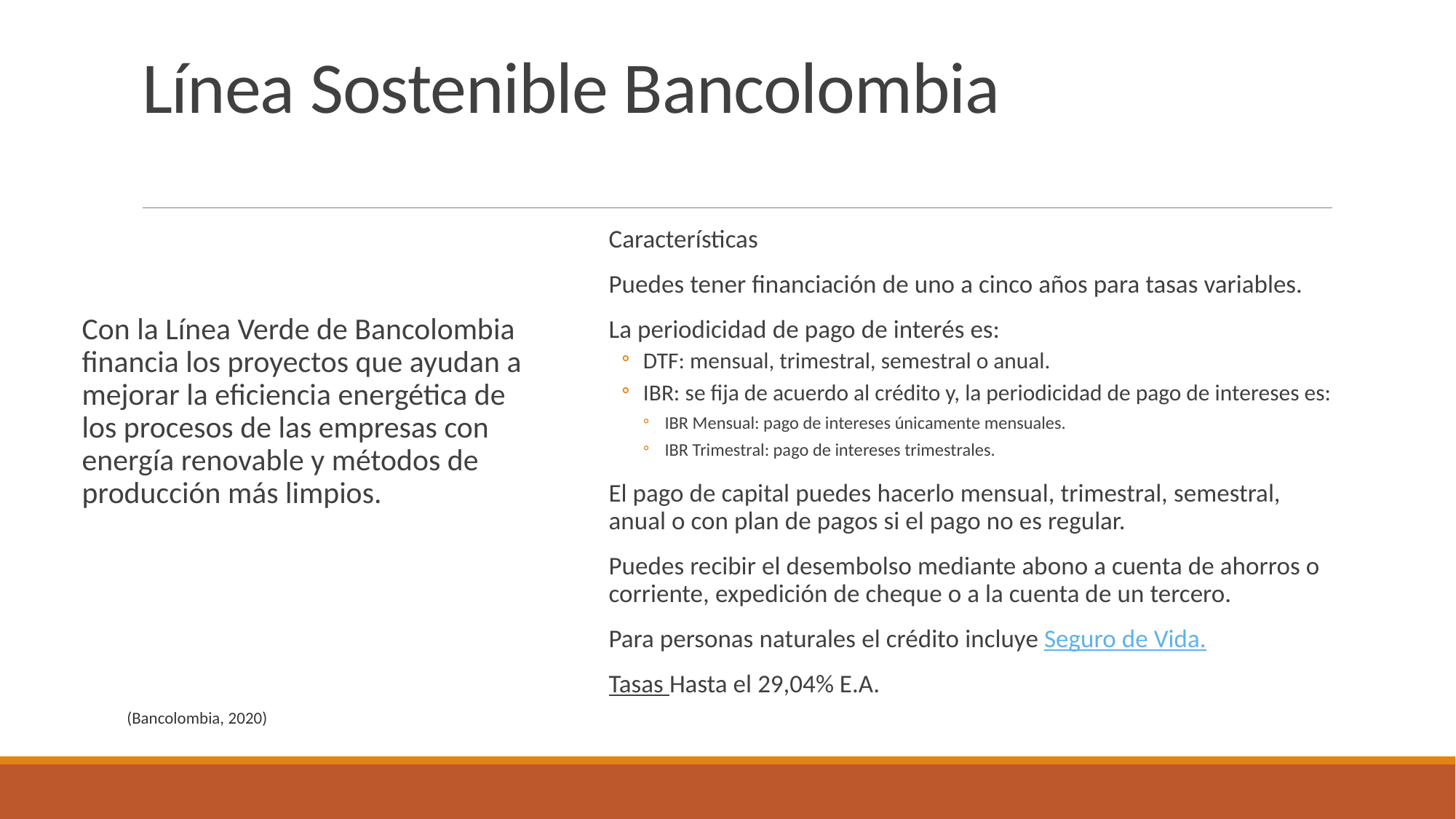

# Línea Sostenible Bancolombia

Características
Puedes tener financiación de uno a cinco años para tasas variables.
La periodicidad de pago de interés es:
DTF: mensual, trimestral, semestral o anual.
IBR: se fija de acuerdo al crédito y, la periodicidad de pago de intereses es:
IBR Mensual: pago de intereses únicamente mensuales.
IBR Trimestral: pago de intereses trimestrales.
El pago de capital puedes hacerlo mensual, trimestral, semestral, anual o con plan de pagos si el pago no es regular.
Puedes recibir el desembolso mediante abono a cuenta de ahorros o corriente, expedición de cheque o a la cuenta de un tercero.
Para personas naturales el crédito incluye Seguro de Vida.
Tasas Hasta el 29,04% E.A.

Con la Línea Verde de Bancolombia financia los proyectos que ayudan a mejorar la eficiencia energética de los procesos de las empresas con energía renovable y métodos de producción más limpios.
(Bancolombia, 2020)